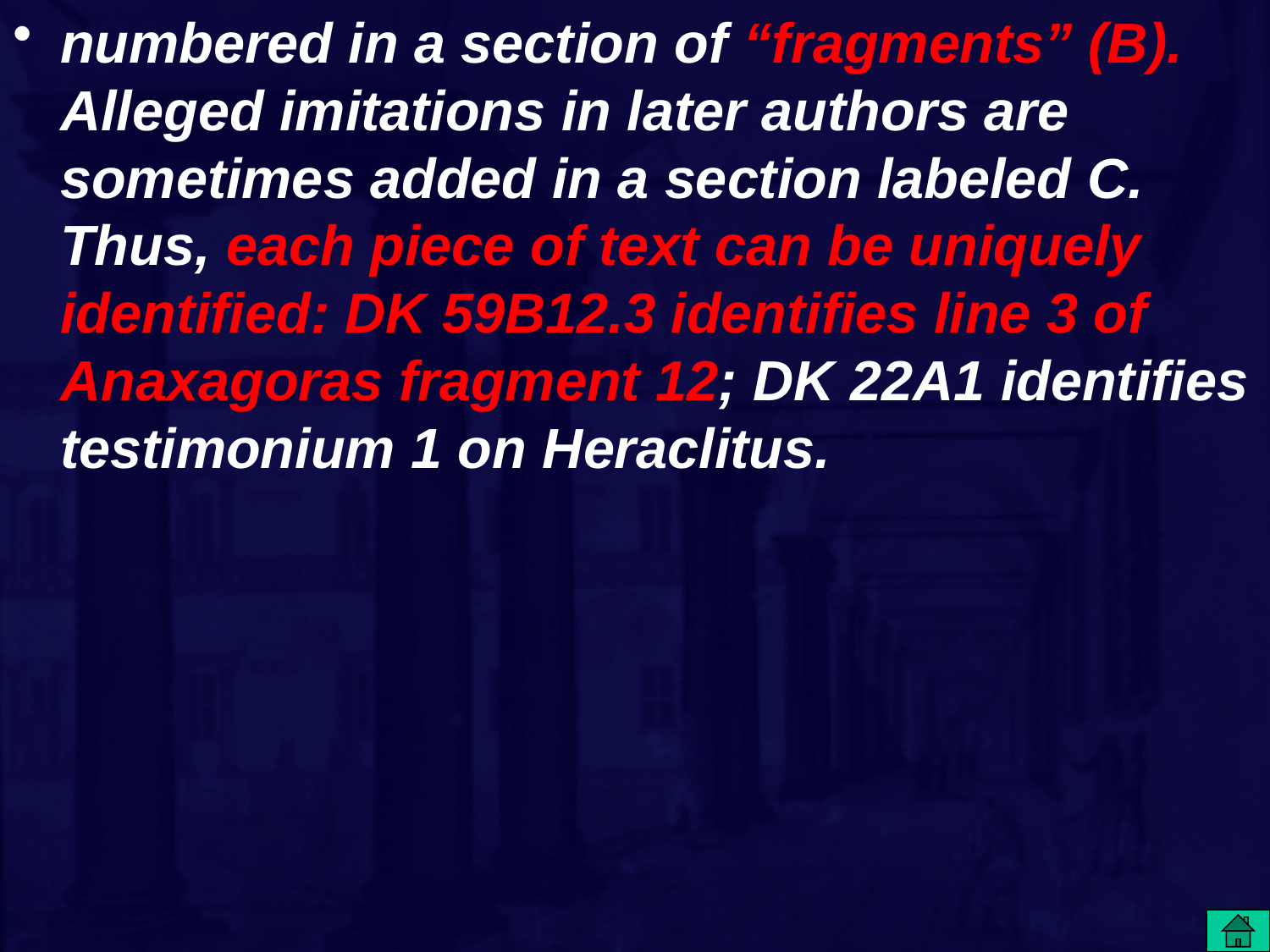

numbered in a section of “fragments” (B). Alleged imitations in later authors are sometimes added in a section labeled C. Thus, each piece of text can be uniquely identified: DK 59B12.3 identifies line 3 of Anaxagoras fragment 12; DK 22A1 identifies testimonium 1 on Heraclitus.